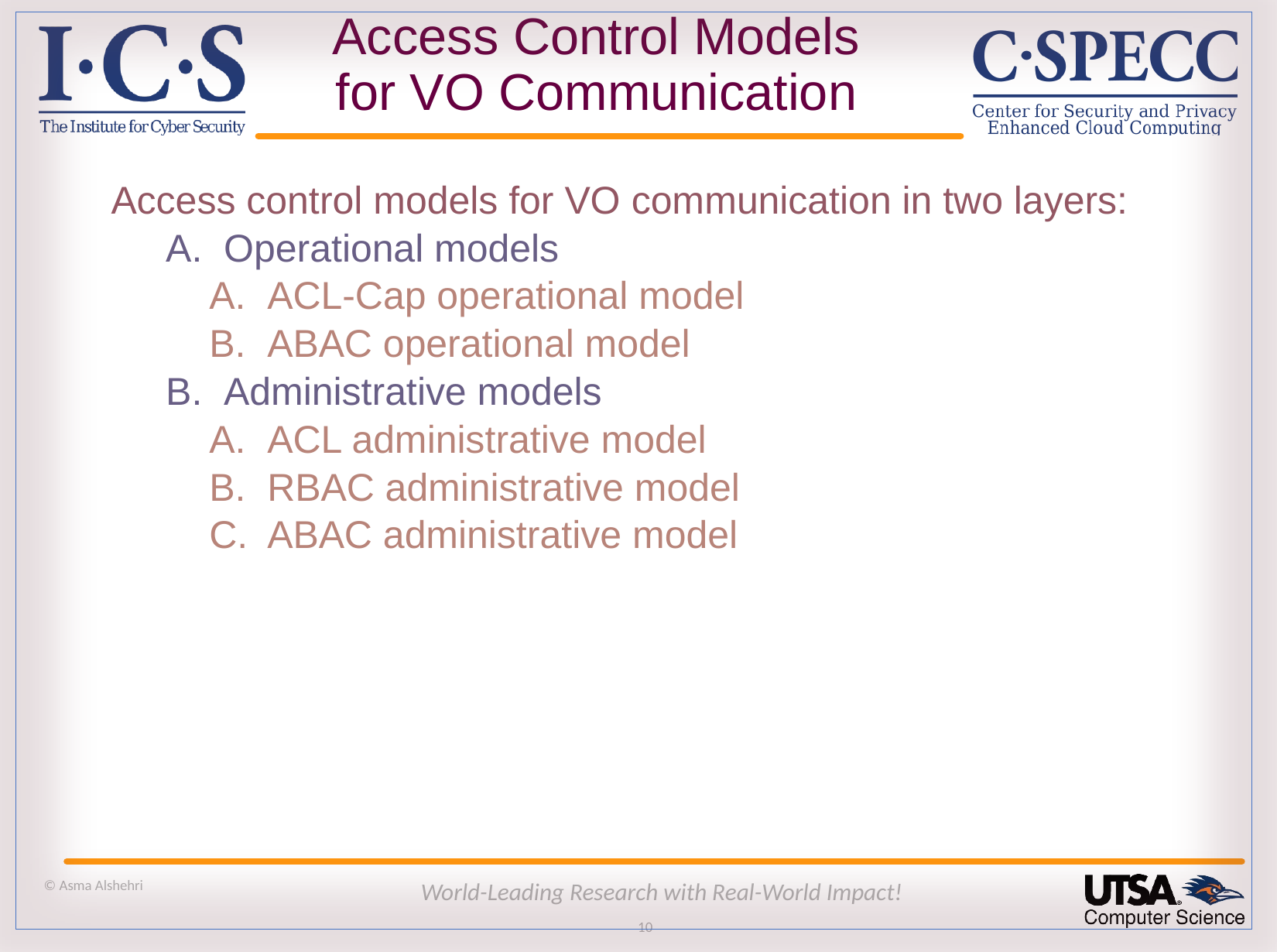

# Access Control Models for VO Communication
Access control models for VO communication in two layers:
Operational models
ACL-Cap operational model
ABAC operational model
Administrative models
ACL administrative model
RBAC administrative model
ABAC administrative model

© Asma Alshehri
World-Leading Research with Real-World Impact!
10